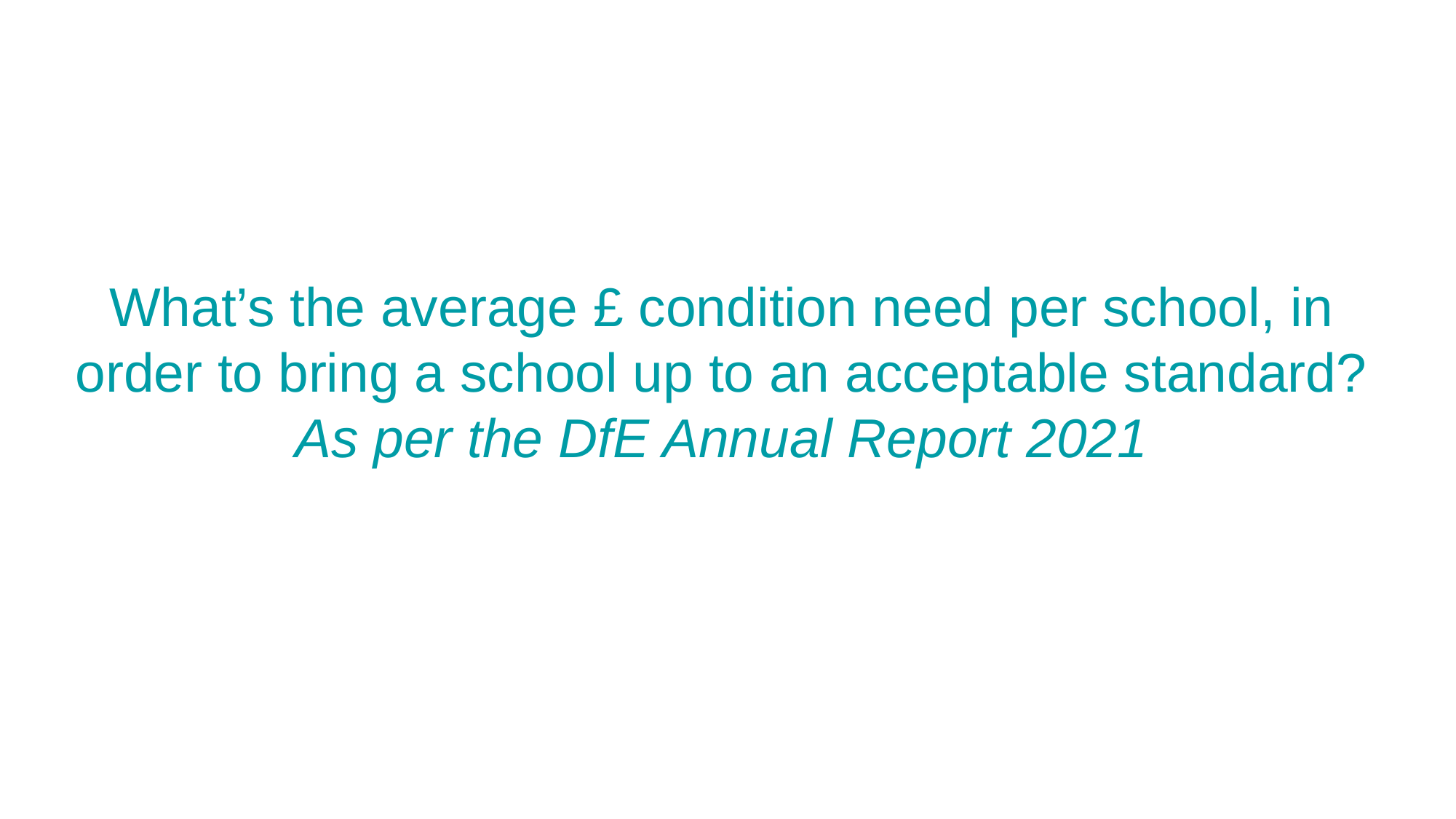

# What’s the average £ condition need per school, in order to bring a school up to an acceptable standard? As per the DfE Annual Report 2021